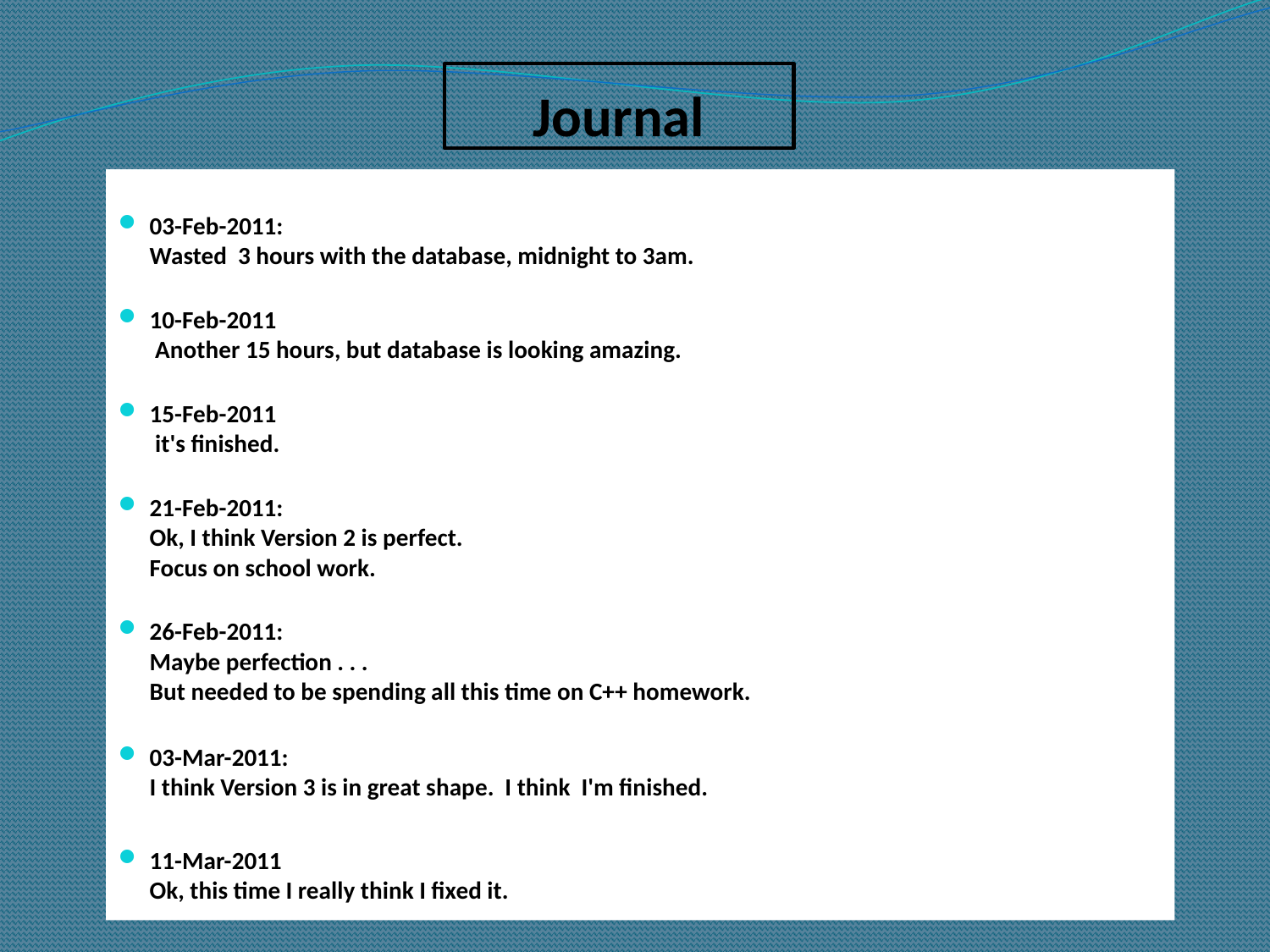

Journal

03-Feb-2011:
Wasted  3 hours with the database, midnight to 3am.
10-Feb-2011
 Another 15 hours, but database is looking amazing.
15-Feb-2011
 it's finished.
21-Feb-2011:
Ok, I think Version 2 is perfect.
Focus on school work.
26-Feb-2011:
Maybe perfection . . .
But needed to be spending all this time on C++ homework.
03-Mar-2011:
I think Version 3 is in great shape.  I think  I'm finished.
11-Mar-2011
Ok, this time I really think I fixed it.